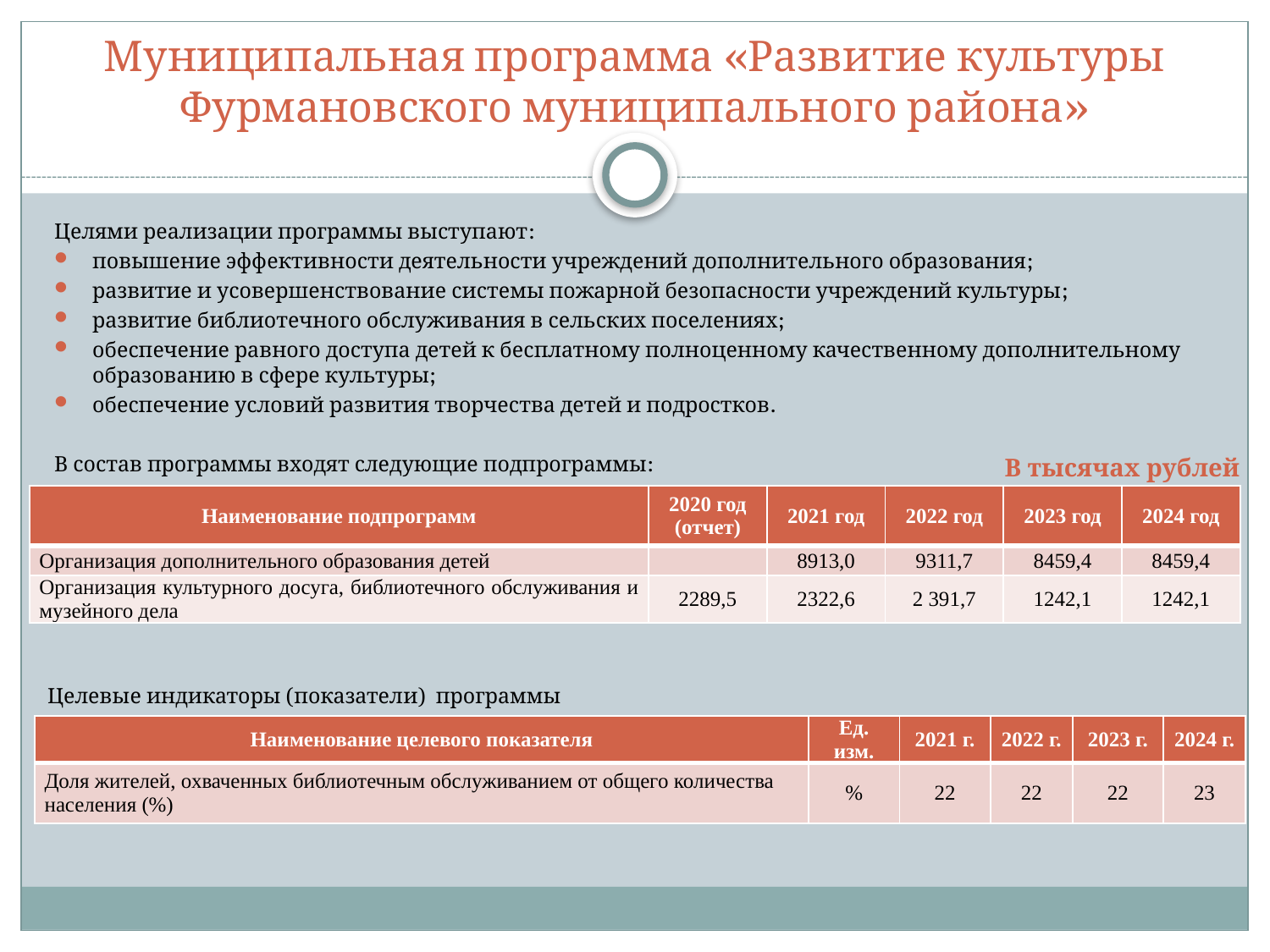

# Муниципальная программа «Развитие культуры Фурмановского муниципального района»
Целями реализации программы выступают:
повышение эффективности деятельности учреждений дополнительного образования;
развитие и усовершенствование системы пожарной безопасности учреждений культуры;
развитие библиотечного обслуживания в сельских поселениях;
обеспечение равного доступа детей к бесплатному полноценному качественному дополнительному образованию в сфере культуры;
обеспечение условий развития творчества детей и подростков.

В состав программы входят следующие подпрограммы:

В тысячах рублей
| Наименование подпрограмм | 2020 год (отчет) | 2021 год | 2022 год | 2023 год | 2024 год |
| --- | --- | --- | --- | --- | --- |
| Организация дополнительного образования детей |  | 8913,0 | 9311,7 | 8459,4 | 8459,4 |
| Организация культурного досуга, библиотечного обслуживания и музейного дела | 2289,5 | 2322,6 | 2 391,7 | 1242,1 | 1242,1 |
Целевые индикаторы (показатели)  программы

| Наименование целевого показателя | Ед. изм. | 2021 г. | 2022 г. | 2023 г. | 2024 г. |
| --- | --- | --- | --- | --- | --- |
| Доля жителей, охваченных библиотечным обслуживанием от общего количества населения (%) | % | 22 | 22 | 22 | 23 |